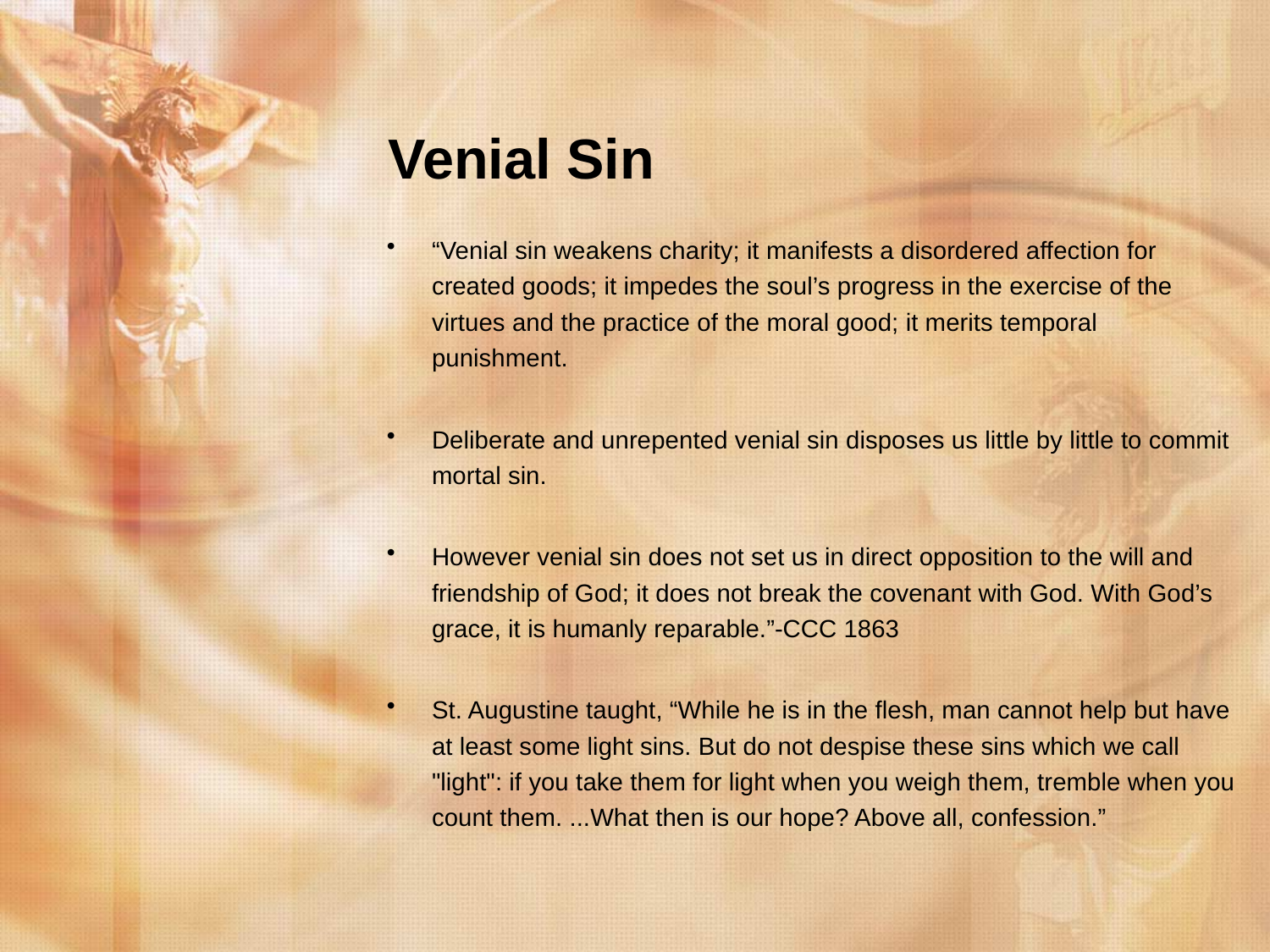

# Venial Sin
“Venial sin weakens charity; it manifests a disordered affection for created goods; it impedes the soul’s progress in the exercise of the virtues and the practice of the moral good; it merits temporal punishment.

Deliberate and unrepented venial sin disposes us little by little to commit mortal sin.

However venial sin does not set us in direct opposition to the will and friendship of God; it does not break the covenant with God. With God’s grace, it is humanly reparable.”-CCC 1863

St. Augustine taught, “While he is in the flesh, man cannot help but have at least some light sins. But do not despise these sins which we call "light": if you take them for light when you weigh them, tremble when you count them. ...What then is our hope? Above all, confession.”